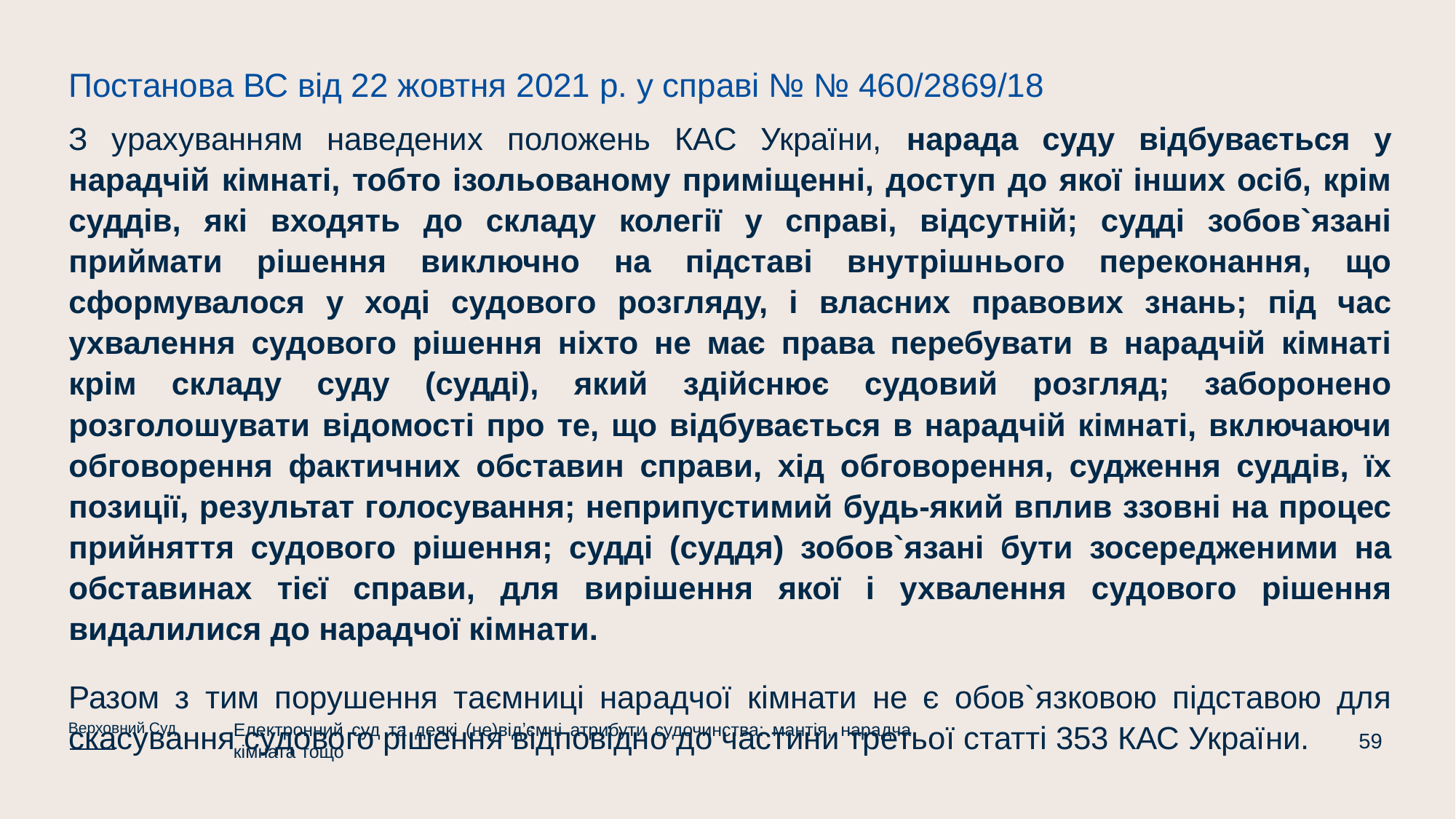

Постанова ВС від 22 жовтня 2021 р. у справі № № 460/2869/18
З урахуванням наведених положень КАС України, нарада суду відбувається у нарадчій кімнаті, тобто ізольованому приміщенні, доступ до якої інших осіб, крім суддів, які входять до складу колегії у справі, відсутній; судді зобов`язані приймати рішення виключно на підставі внутрішнього переконання, що сформувалося у ході судового розгляду, і власних правових знань; під час ухвалення судового рішення ніхто не має права перебувати в нарадчій кімнаті крім складу суду (судді), який здійснює судовий розгляд; заборонено розголошувати відомості про те, що відбувається в нарадчій кімнаті, включаючи обговорення фактичних обставин справи, хід обговорення, судження суддів, їх позиції, результат голосування; неприпустимий будь-який вплив ззовні на процес прийняття судового рішення; судді (суддя) зобов`язані бути зосередженими на обставинах тієї справи, для вирішення якої і ухвалення судового рішення видалилися до нарадчої кімнати.
Разом з тим порушення таємниці нарадчої кімнати не є обов`язковою підставою для скасування судового рішення відповідно до частини третьої статті 353 КАС України.
Електронний суд та деякі (не)відʼємні атрибути судочинства: мантія, нарадча кімната тощо
Верховний Суд
59